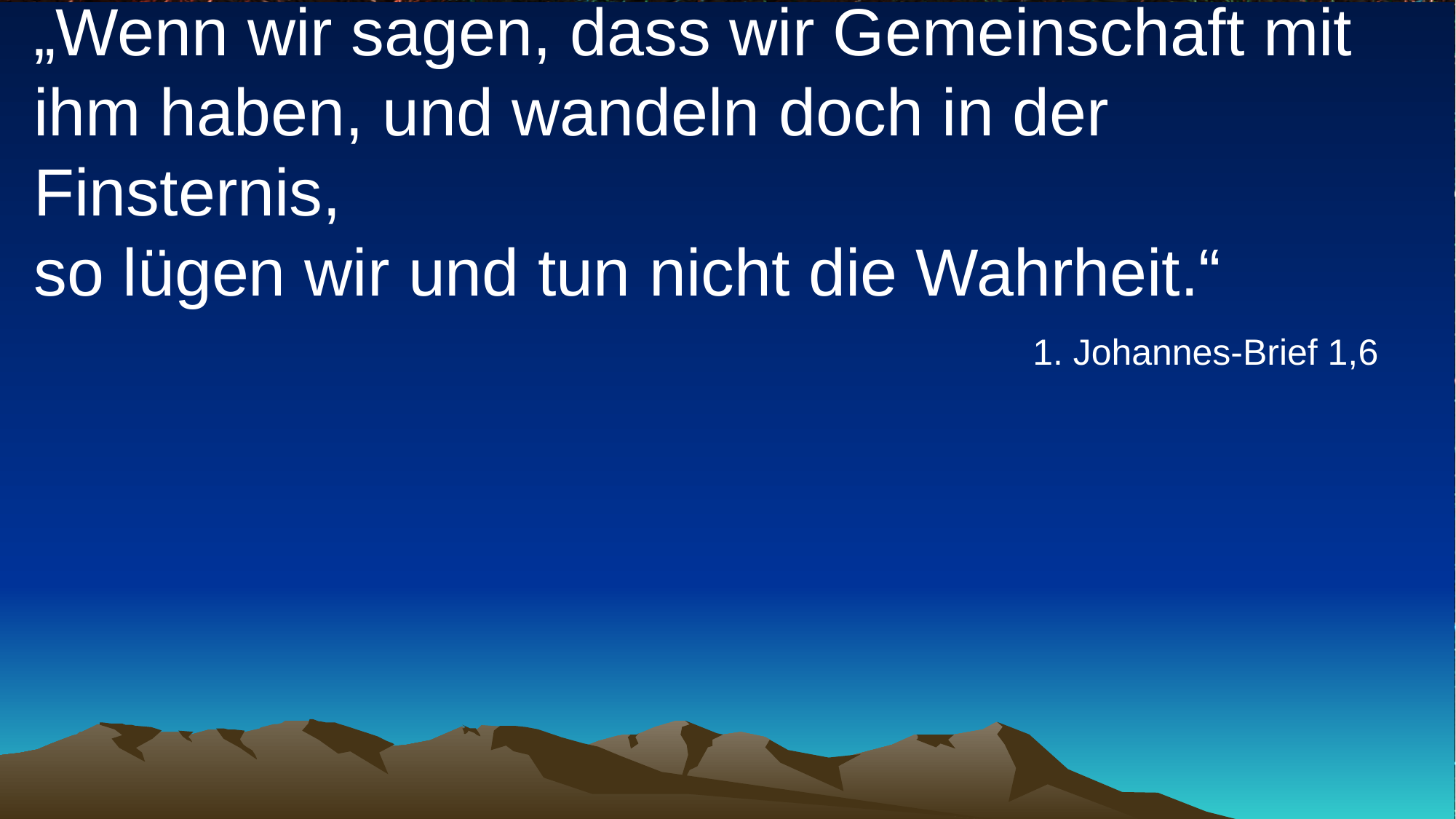

# „Wenn wir sagen, dass wir Gemeinschaft mit ihm haben, und wandeln doch in der Finsternis, so lügen wir und tun nicht die Wahrheit.“
1. Johannes-Brief 1,6